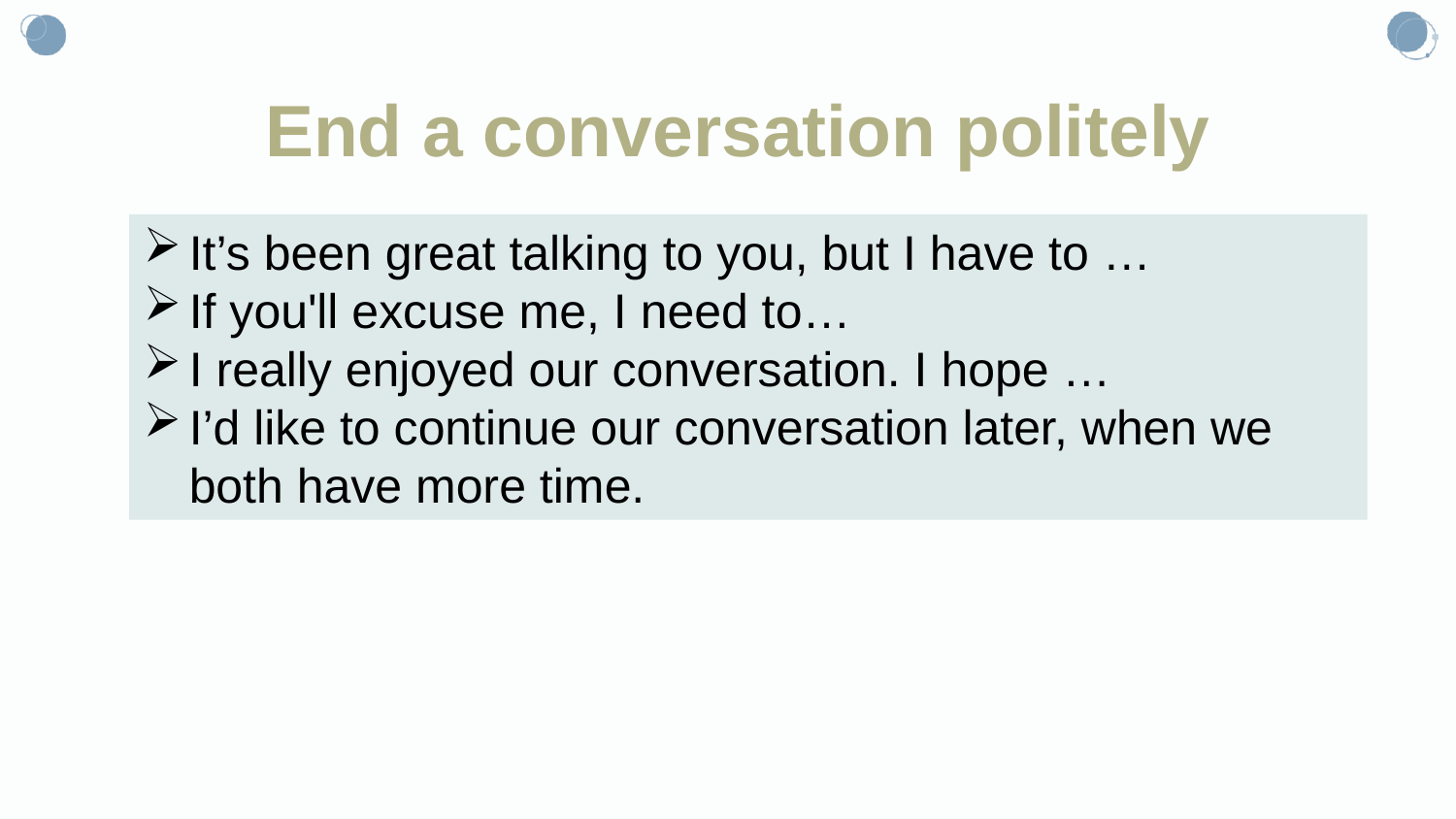

End a conversation politely
It’s been great talking to you, but I have to …
If you'll excuse me, I need to…
I really enjoyed our conversation. I hope …
I’d like to continue our conversation later, when we both have more time.